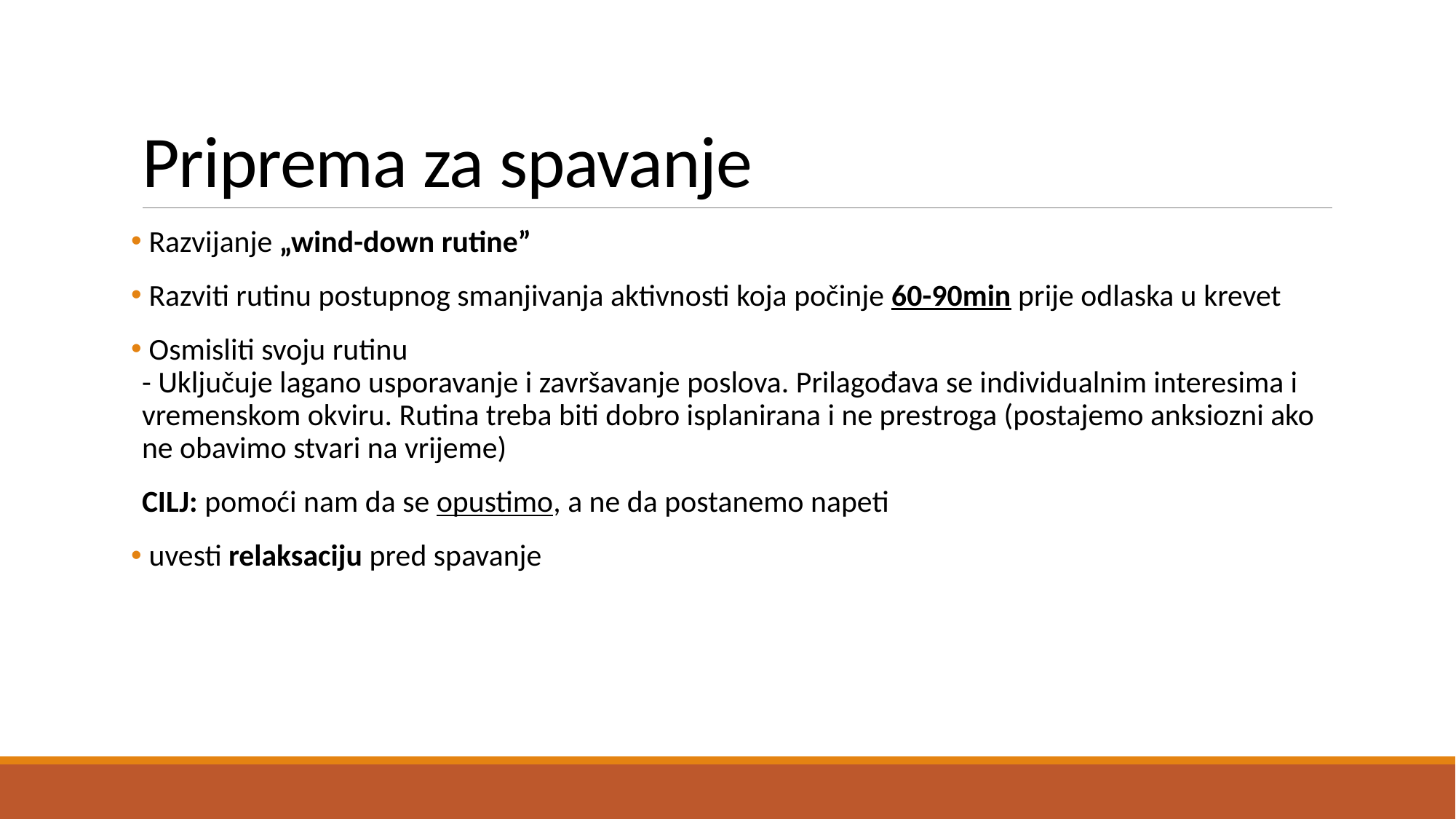

# Priprema za spavanje
 Razvijanje „wind-down rutine”
 Razviti rutinu postupnog smanjivanja aktivnosti koja počinje 60-90min prije odlaska u krevet
 Osmisliti svoju rutinu
- Uključuje lagano usporavanje i završavanje poslova. Prilagođava se individualnim interesima i vremenskom okviru. Rutina treba biti dobro isplanirana i ne prestroga (postajemo anksiozni ako ne obavimo stvari na vrijeme)
CILJ: pomoći nam da se opustimo, a ne da postanemo napeti
 uvesti relaksaciju pred spavanje